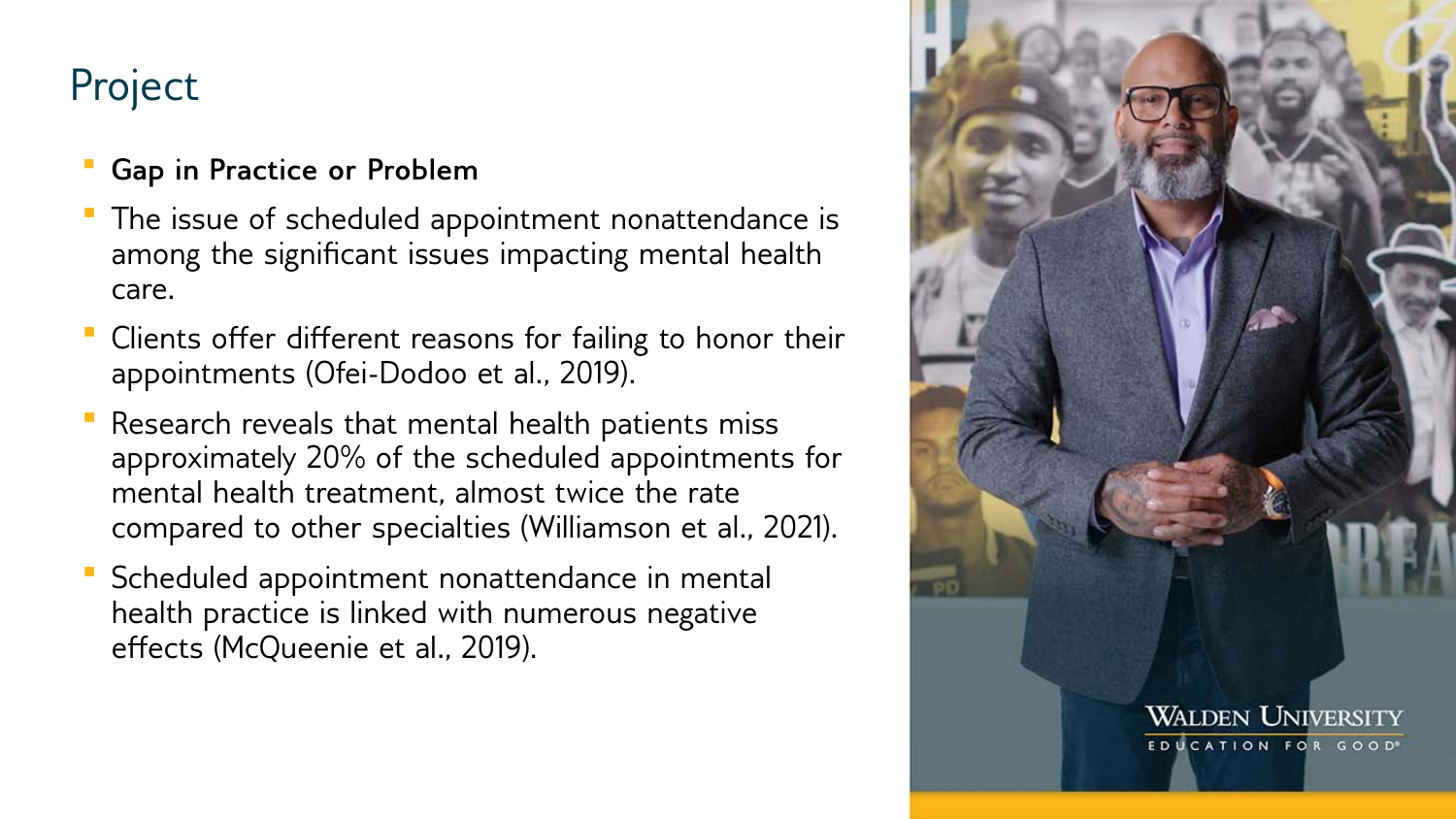

# Project
Gap in Practice or Problem
The issue of scheduled appointment nonattendance is among the significant issues impacting mental health care.
Clients offer different reasons for failing to honor their appointments (Ofei-Dodoo et al., 2019).
Research reveals that mental health patients miss approximately 20% of the scheduled appointments for mental health treatment, almost twice the rate compared to other specialties (Williamson et al., 2021).
Scheduled appointment nonattendance in mental health practice is linked with numerous negative effects (McQueenie et al., 2019).